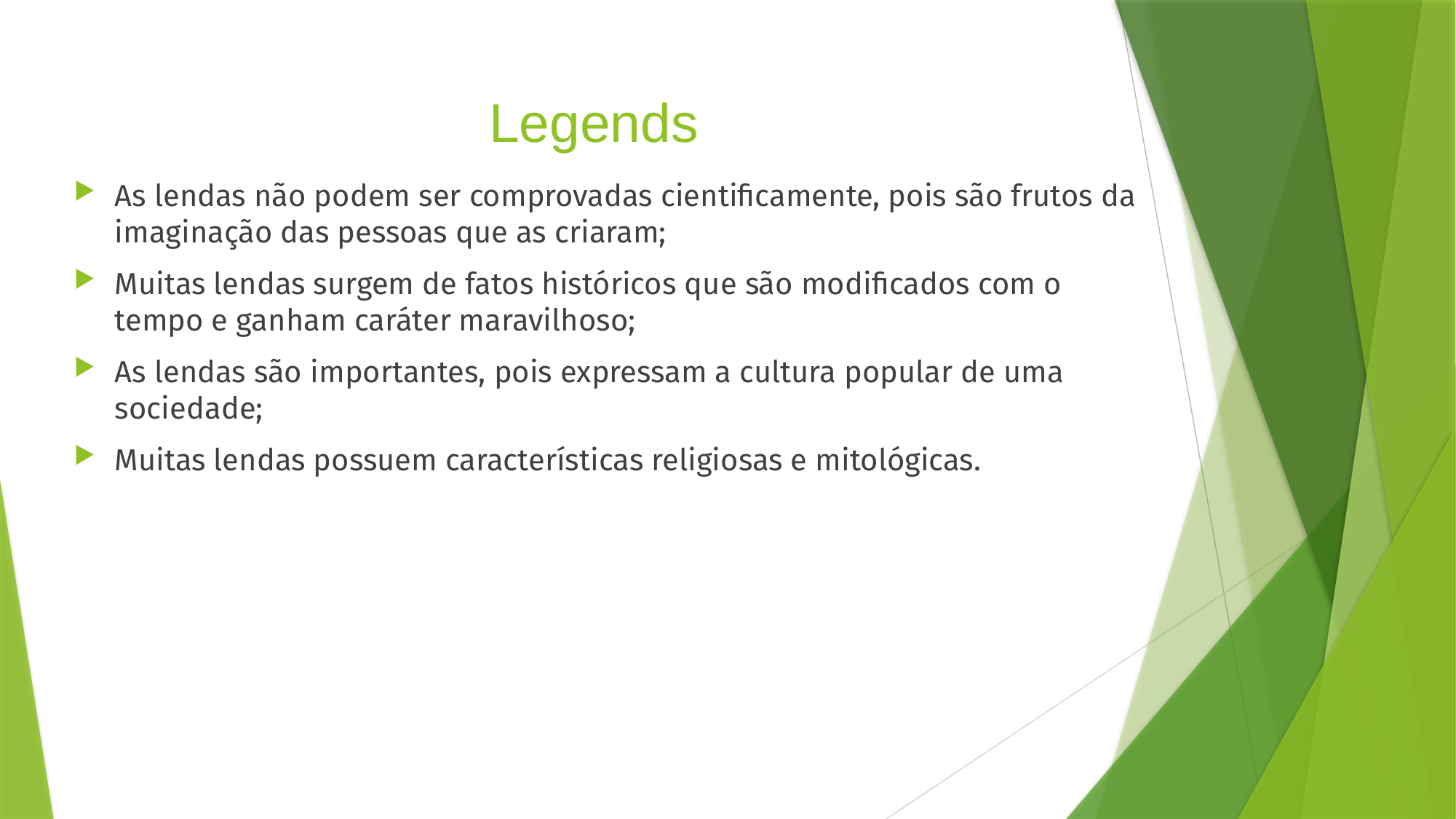

# Legends
As lendas não podem ser comprovadas cientificamente, pois são frutos da imaginação das pessoas que as criaram;
Muitas lendas surgem de fatos históricos que são modificados com o tempo e ganham caráter maravilhoso;
As lendas são importantes, pois expressam a cultura popular de uma sociedade;
Muitas lendas possuem características religiosas e mitológicas.